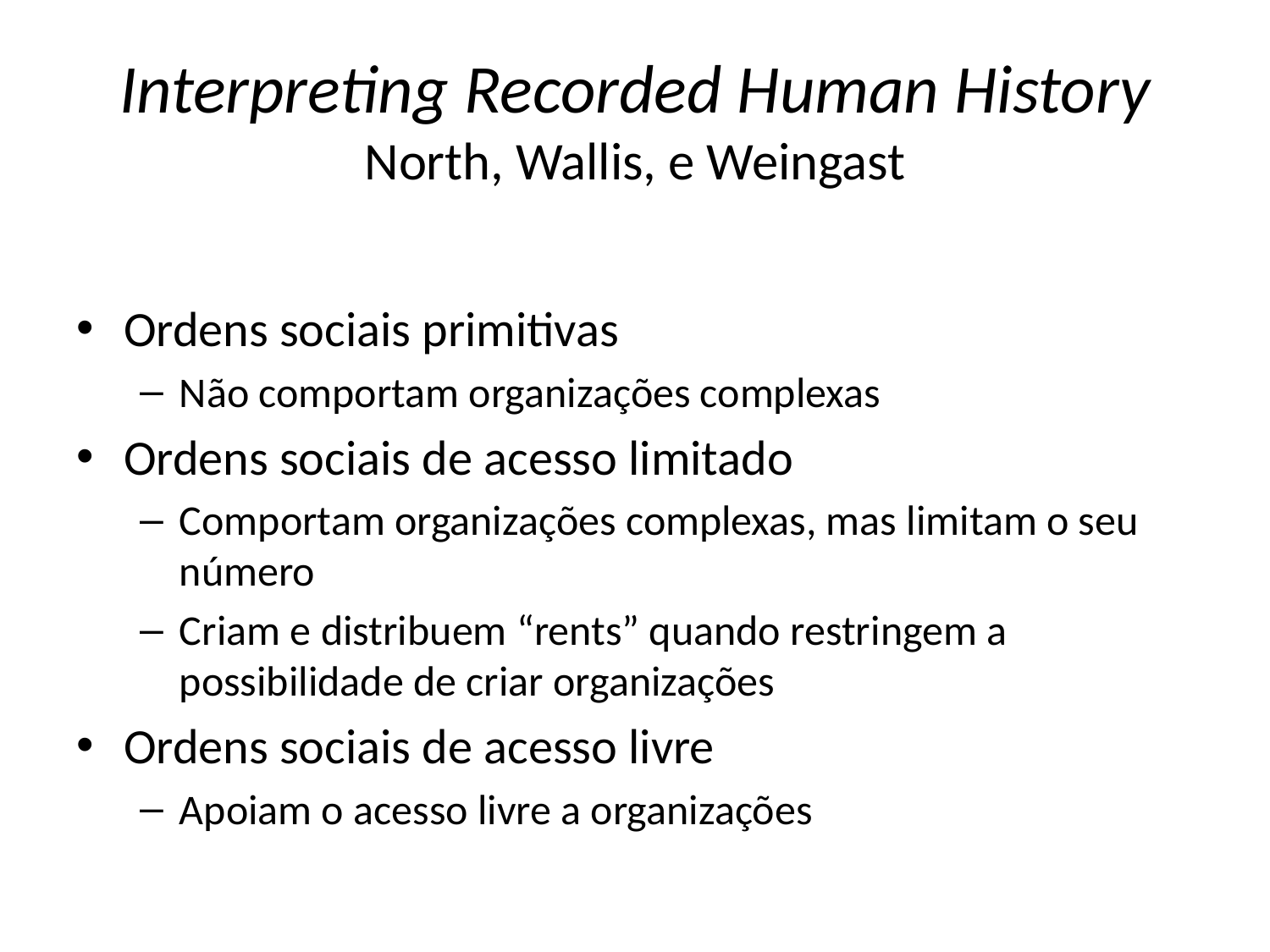

# Interpreting Recorded Human History North, Wallis, e Weingast

Ordens sociais primitivas
Não comportam organizações complexas
Ordens sociais de acesso limitado
Comportam organizações complexas, mas limitam o seu número
Criam e distribuem “rents” quando restringem a possibilidade de criar organizações
Ordens sociais de acesso livre
Apoiam o acesso livre a organizações